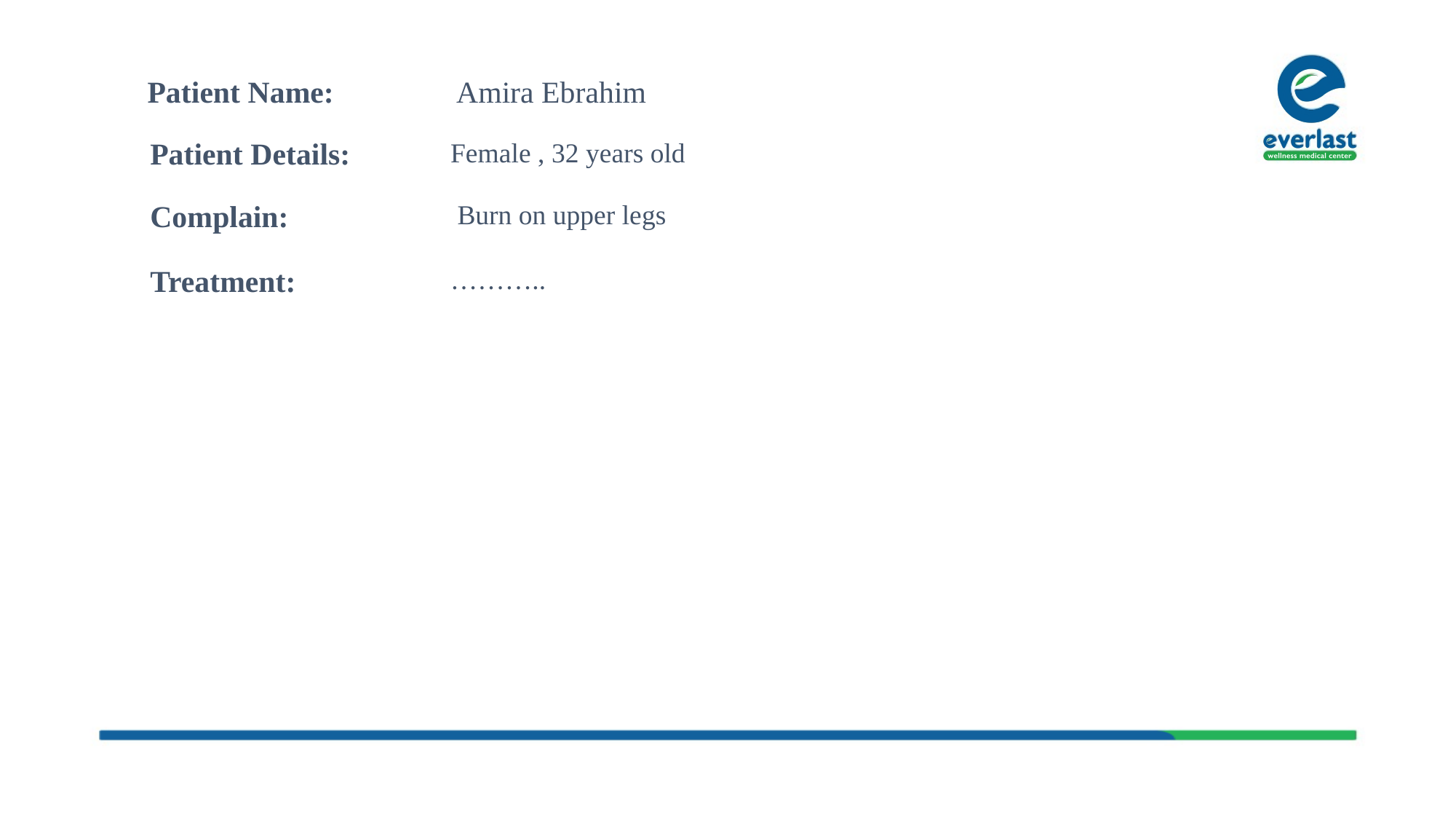

Patient Name:                Amira Ebrahim
Patient Details:
Female , 32 years old
Complain:
 Burn on upper legs
Treatment:
………..